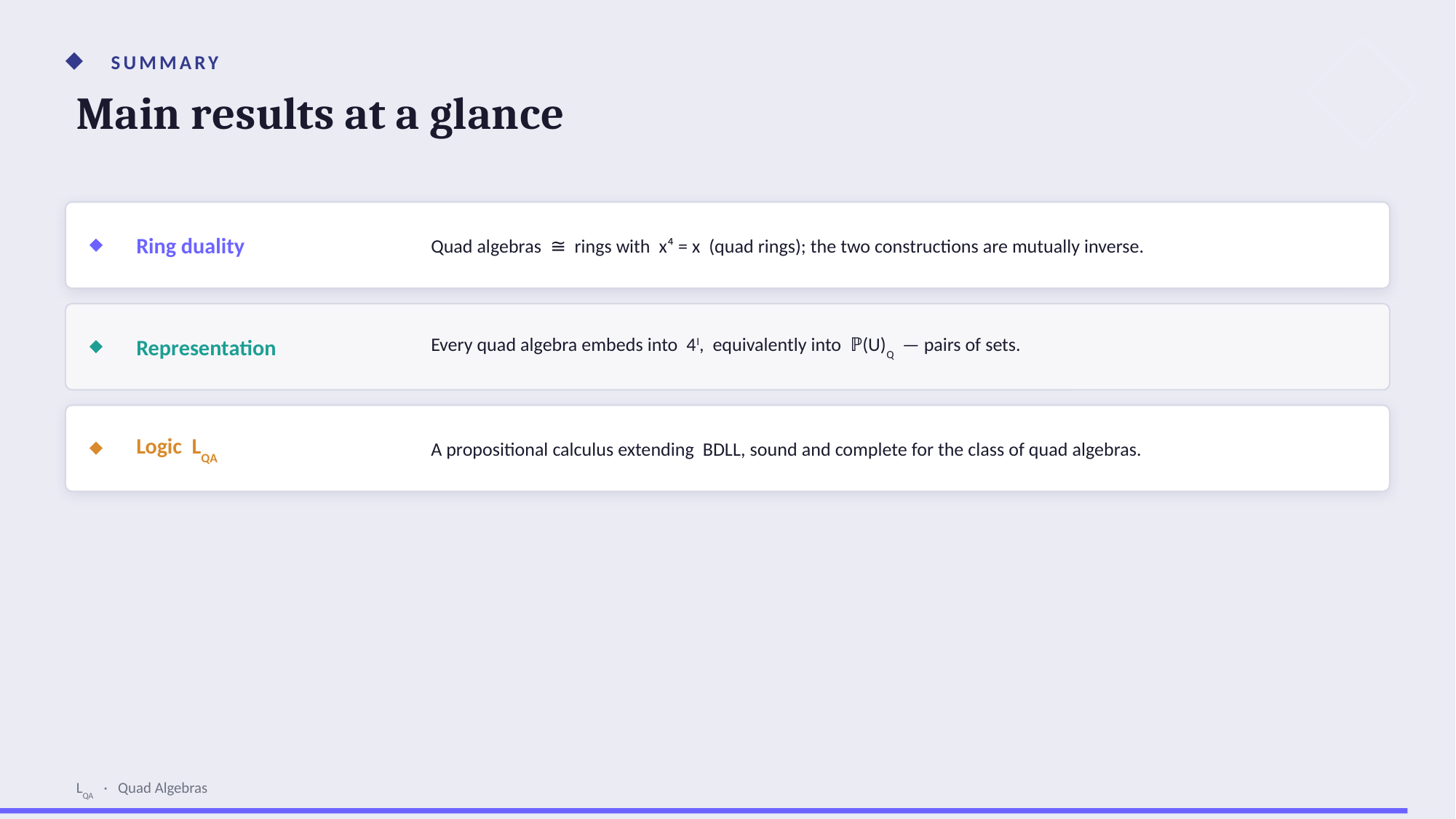

SUMMARY

Main results at a glance

Ring duality
Quad algebras  ≅  rings with  x⁴ = x  (quad rings); the two constructions are mutually inverse.

Representation
Every quad algebra embeds into  4I,  equivalently into  ℙ(U)Q  — pairs of sets.

Logic  LQA
A propositional calculus extending  BDLL, sound and complete for the class of quad algebras.

LQA   ·   Quad Algebras